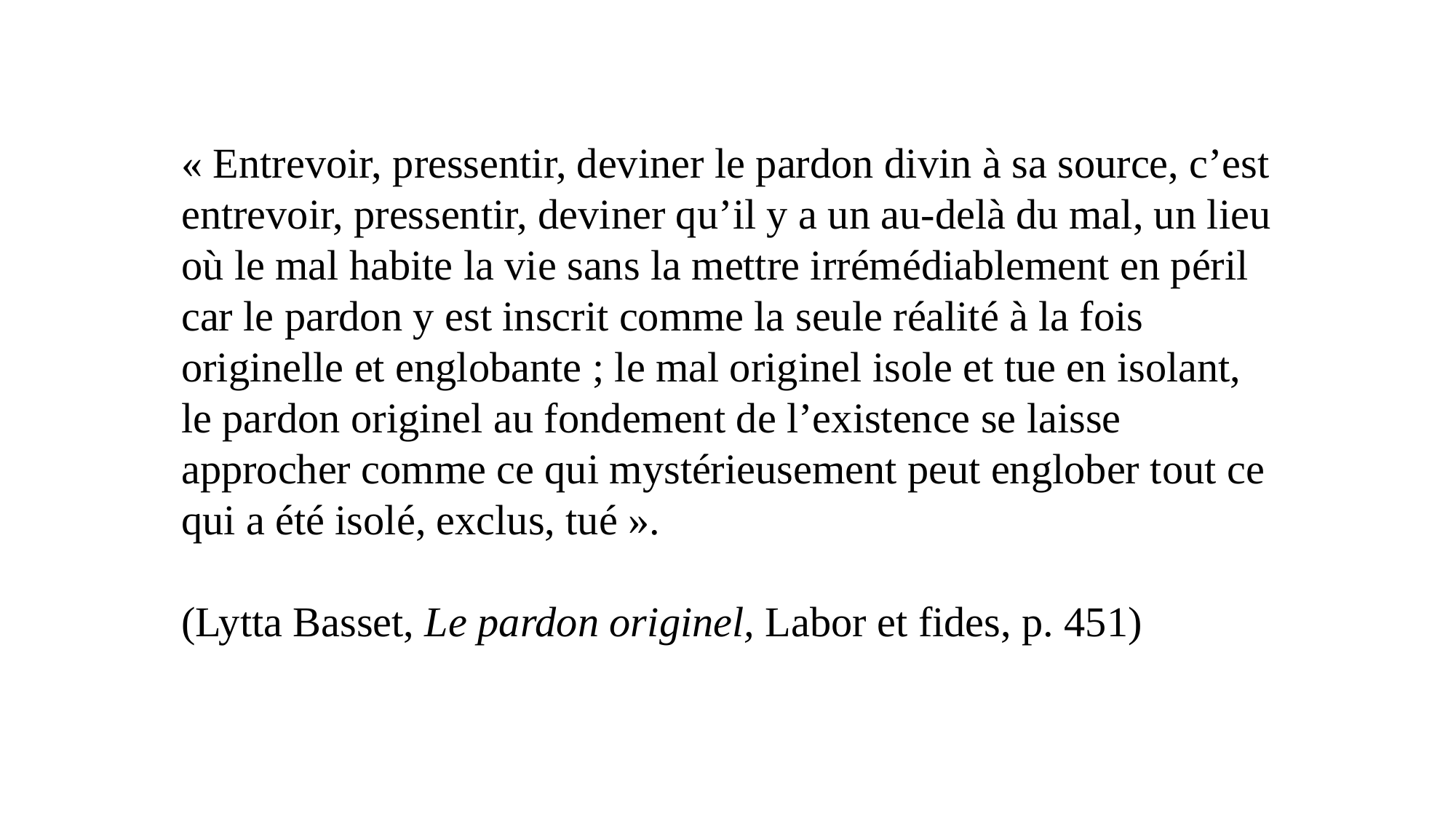

« Entrevoir, pressentir, deviner le pardon divin à sa source, c’est entrevoir, pressentir, deviner qu’il y a un au-delà du mal, un lieu où le mal habite la vie sans la mettre irrémédiablement en péril car le pardon y est inscrit comme la seule réalité à la fois originelle et englobante ; le mal originel isole et tue en isolant, le pardon originel au fondement de l’existence se laisse approcher comme ce qui mystérieusement peut englober tout ce qui a été isolé, exclus, tué ».

(Lytta Basset, Le pardon originel, Labor et fides, p. 451)